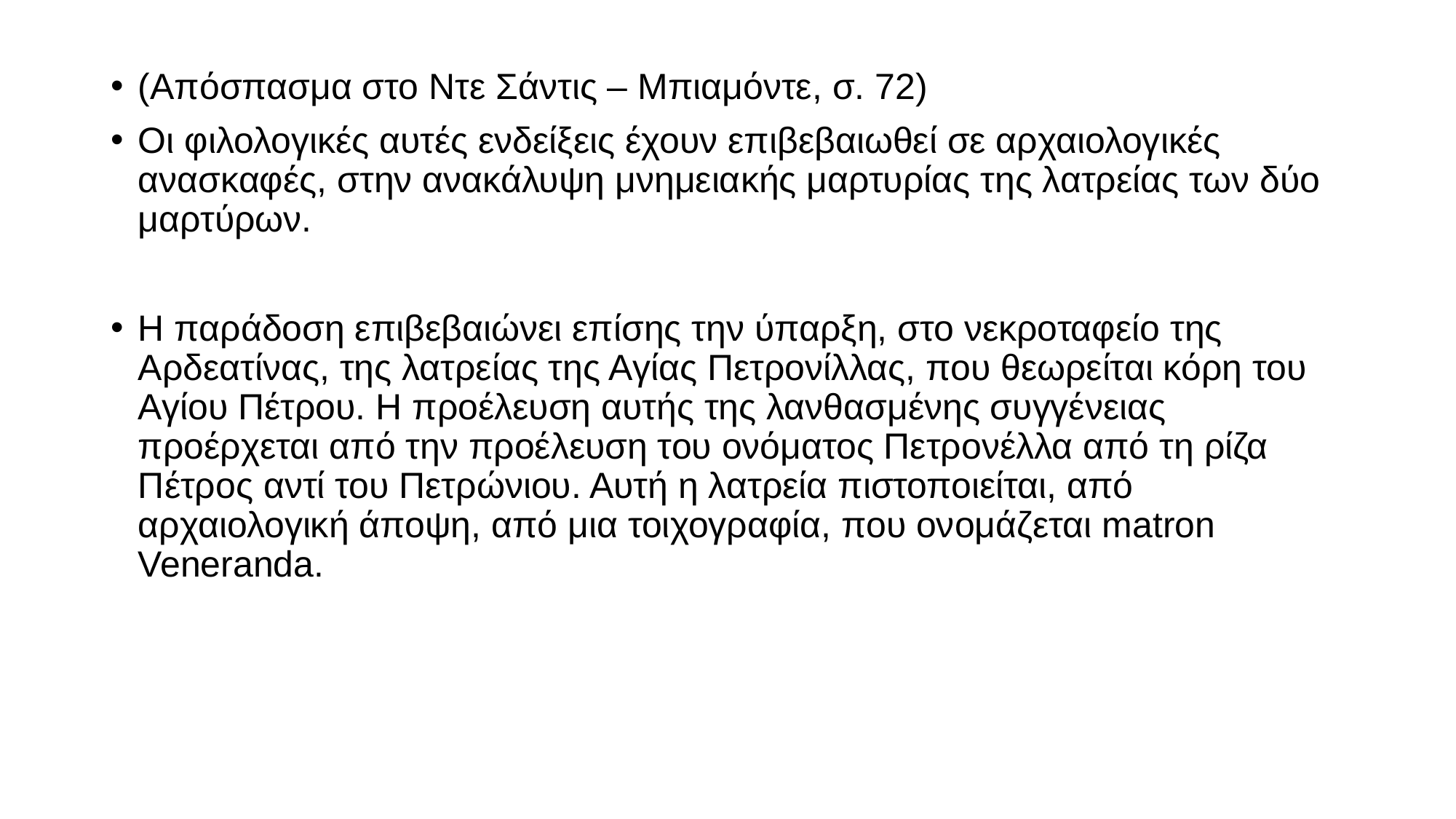

(Απόσπασμα στο Ντε Σάντις – Μπιαμόντε, σ. 72)
Οι φιλολογικές αυτές ενδείξεις έχουν επιβεβαιωθεί σε αρχαιολογικές ανασκαφές, στην ανακάλυψη μνημειακής μαρτυρίας της λατρείας των δύο μαρτύρων.

Η παράδοση επιβεβαιώνει επίσης την ύπαρξη, στο νεκροταφείο της Αρδεατίνας, της λατρείας της Αγίας Πετρονίλλας, που θεωρείται κόρη του Αγίου Πέτρου. Η προέλευση αυτής της λανθασμένης συγγένειας προέρχεται από την προέλευση του ονόματος Πετρονέλλα από τη ρίζα Πέτρος αντί του Πετρώνιου. Αυτή η λατρεία πιστοποιείται, από αρχαιολογική άποψη, από μια τοιχογραφία, που ονομάζεται matron Veneranda.